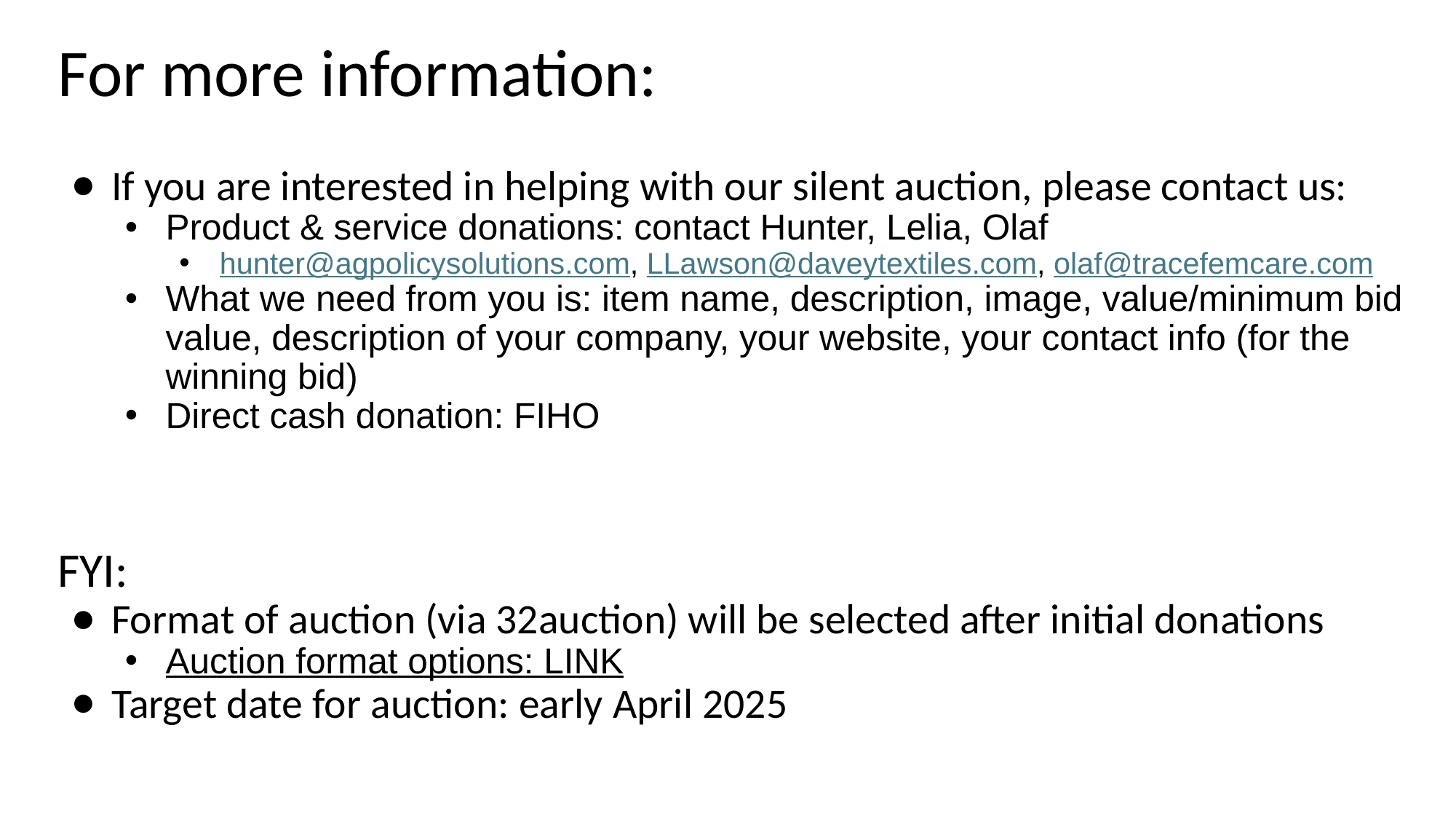

# For more information:
If you are interested in helping with our silent auction, please contact us:
Product & service donations: contact Hunter, Lelia, Olaf
hunter@agpolicysolutions.com, LLawson@daveytextiles.com, olaf@tracefemcare.com
What we need from you is: item name, description, image, value/minimum bid value, description of your company, your website, your contact info (for the winning bid)
Direct cash donation: FIHO

FYI:
Format of auction (via 32auction) will be selected after initial donations
Auction format options: LINK
Target date for auction: early April 2025